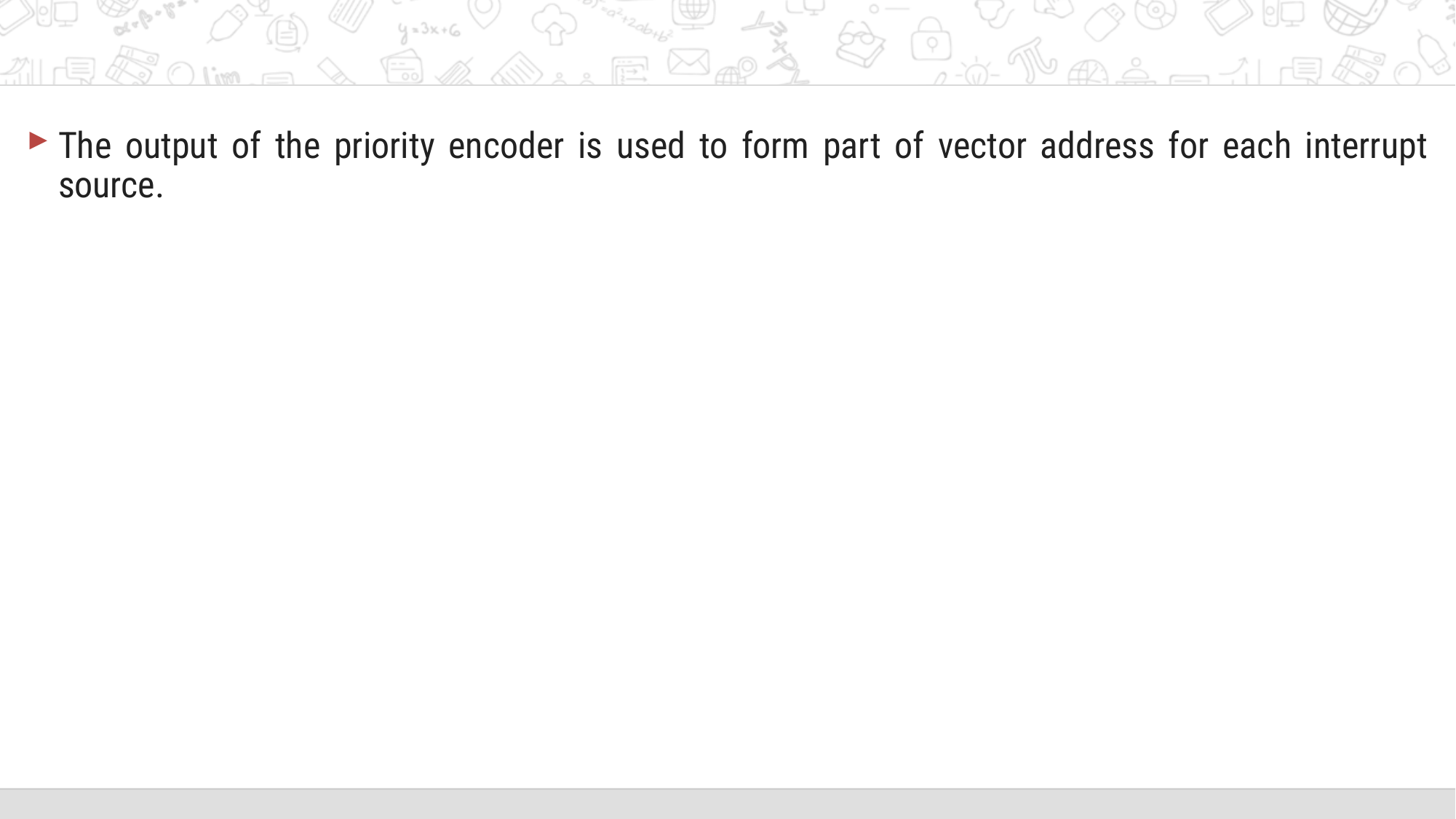

#
The output of the priority encoder is used to form part of vector address for each interrupt source.